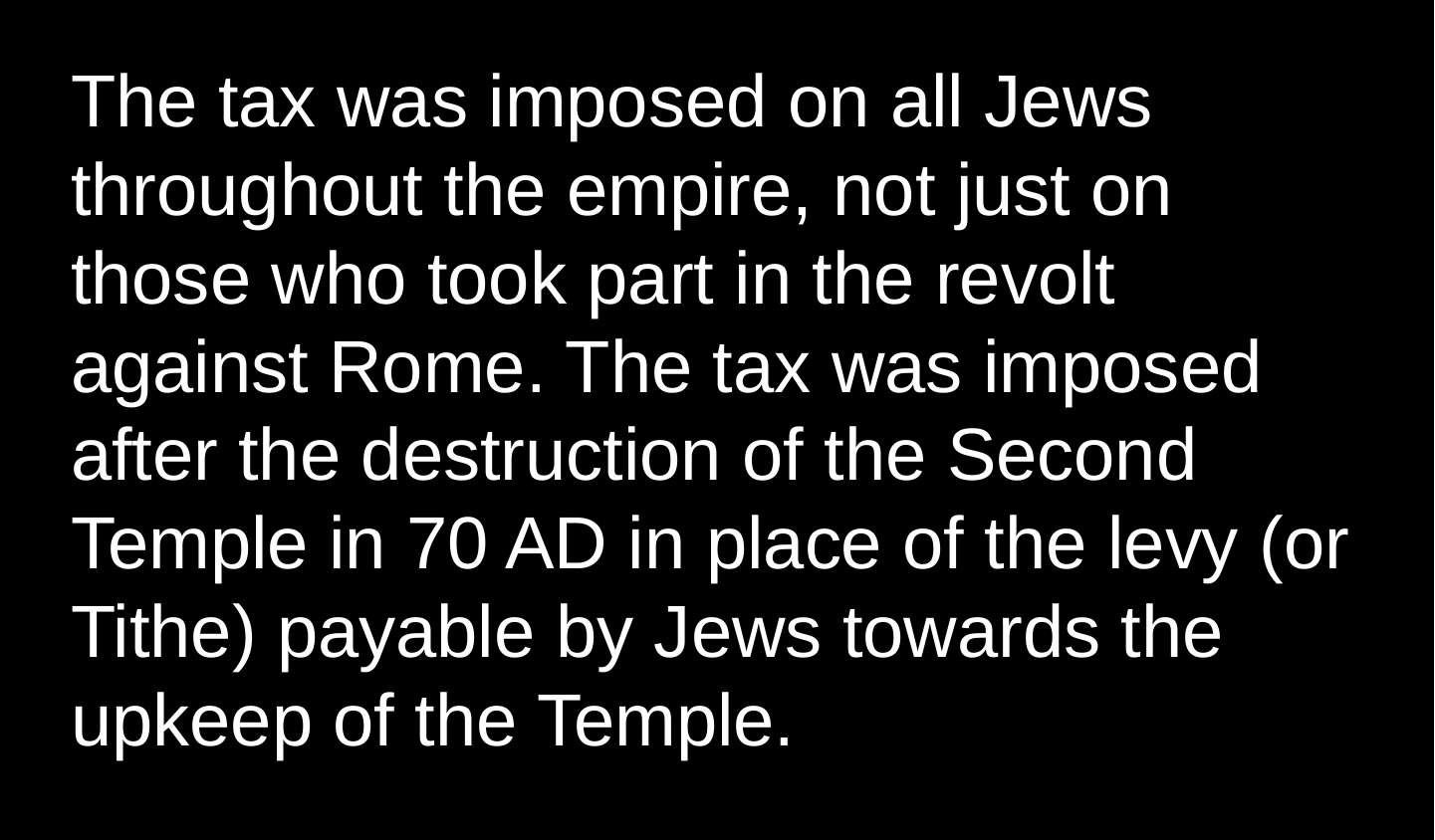

The tax was imposed on all Jews throughout the empire, not just on those who took part in the revolt against Rome. The tax was imposed after the destruction of the Second Temple in 70 AD in place of the levy (or Tithe) payable by Jews towards the upkeep of the Temple.